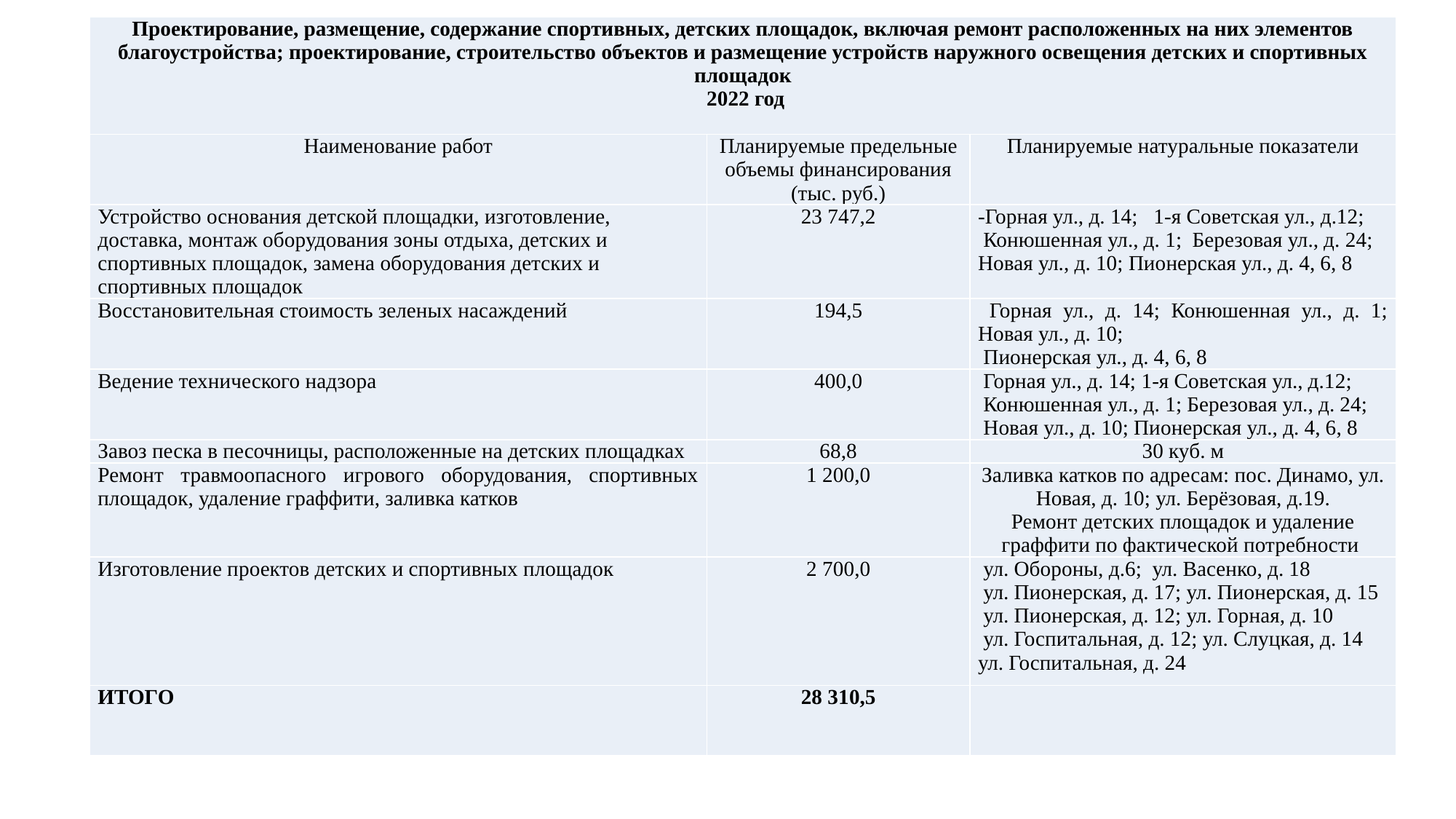

| Проектирование, размещение, содержание спортивных, детских площадок, включая ремонт расположенных на них элементов благоустройства; проектирование, строительство объектов и размещение устройств наружного освещения детских и спортивных площадок 2022 год |  |  |
| --- | --- | --- |
| Наименование работ | Планируемые предельные объемы финансирования (тыс. руб.) | Планируемые натуральные показатели |
| Устройство основания детской площадки, изготовление, доставка, монтаж оборудования зоны отдыха, детских и спортивных площадок, замена оборудования детских и спортивных площадок | 23 747,2 | -Горная ул., д. 14; 1-я Советская ул., д.12; Конюшенная ул., д. 1; Березовая ул., д. 24; Новая ул., д. 10; Пионерская ул., д. 4, 6, 8 |
| Восстановительная стоимость зеленых насаждений | 194,5 | Горная ул., д. 14; Конюшенная ул., д. 1; Новая ул., д. 10; Пионерская ул., д. 4, 6, 8 |
| Ведение технического надзора | 400,0 | Горная ул., д. 14; 1-я Советская ул., д.12; Конюшенная ул., д. 1; Березовая ул., д. 24; Новая ул., д. 10; Пионерская ул., д. 4, 6, 8 |
| Завоз песка в песочницы, расположенные на детских площадках | 68,8 | 30 куб. м |
| Ремонт травмоопасного игрового оборудования, спортивных площадок, удаление граффити, заливка катков | 1 200,0 | Заливка катков по адресам: пос. Динамо, ул. Новая, д. 10; ул. Берёзовая, д.19. Ремонт детских площадок и удаление граффити по фактической потребности |
| Изготовление проектов детских и спортивных площадок | 2 700,0 | ул. Обороны, д.6; ул. Васенко, д. 18 ул. Пионерская, д. 17; ул. Пионерская, д. 15 ул. Пионерская, д. 12; ул. Горная, д. 10 ул. Госпитальная, д. 12; ул. Слуцкая, д. 14 ул. Госпитальная, д. 24 |
| ИТОГО | 28 310,5 |  |